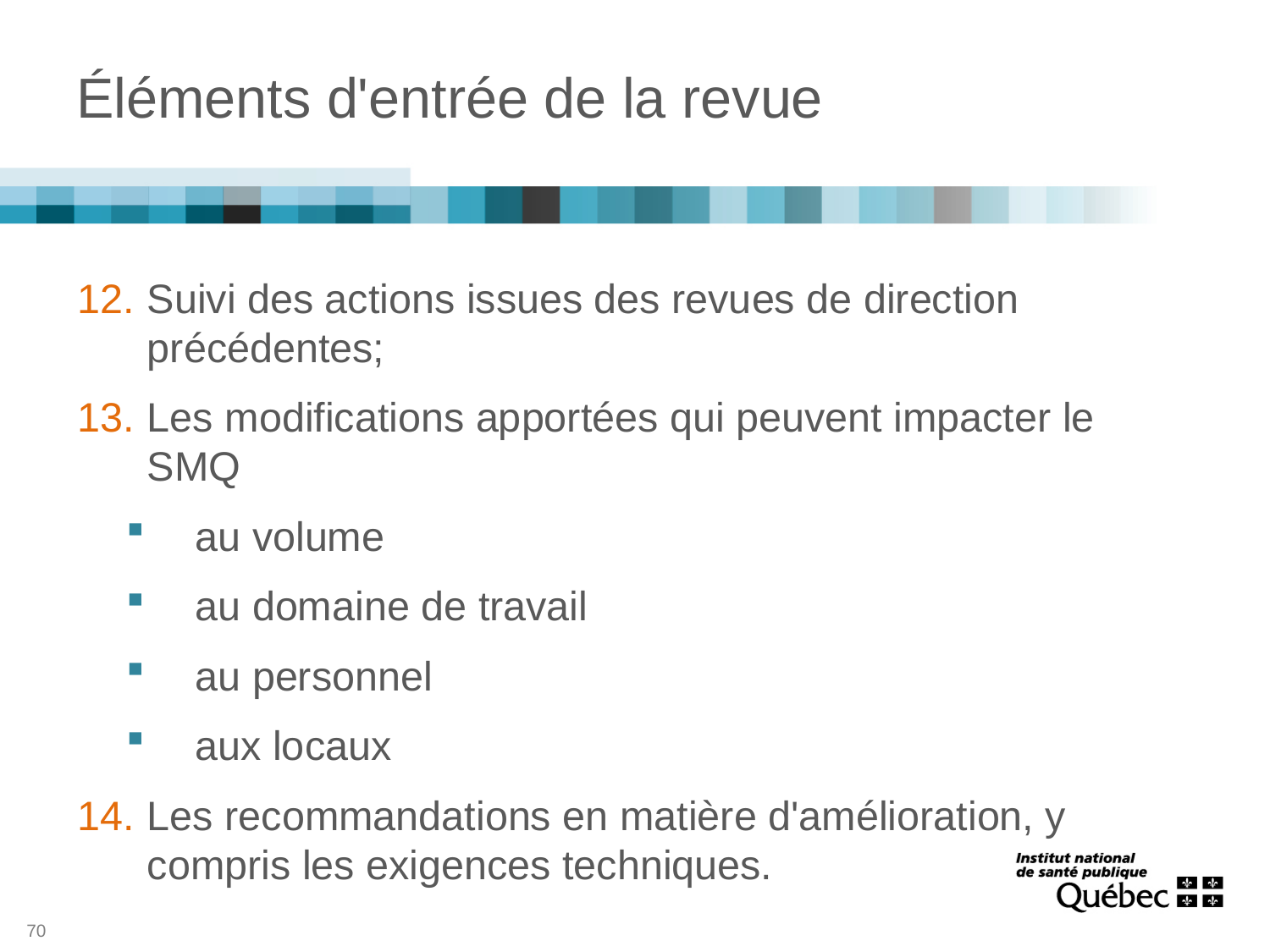

# Éléments d'entrée de la revue
Suivi des actions issues des revues de direction précédentes;
Les modifications apportées qui peuvent impacter le SMQ
au volume
au domaine de travail
au personnel
aux locaux
Les recommandations en matière d'amélioration, y compris les exigences techniques.

70